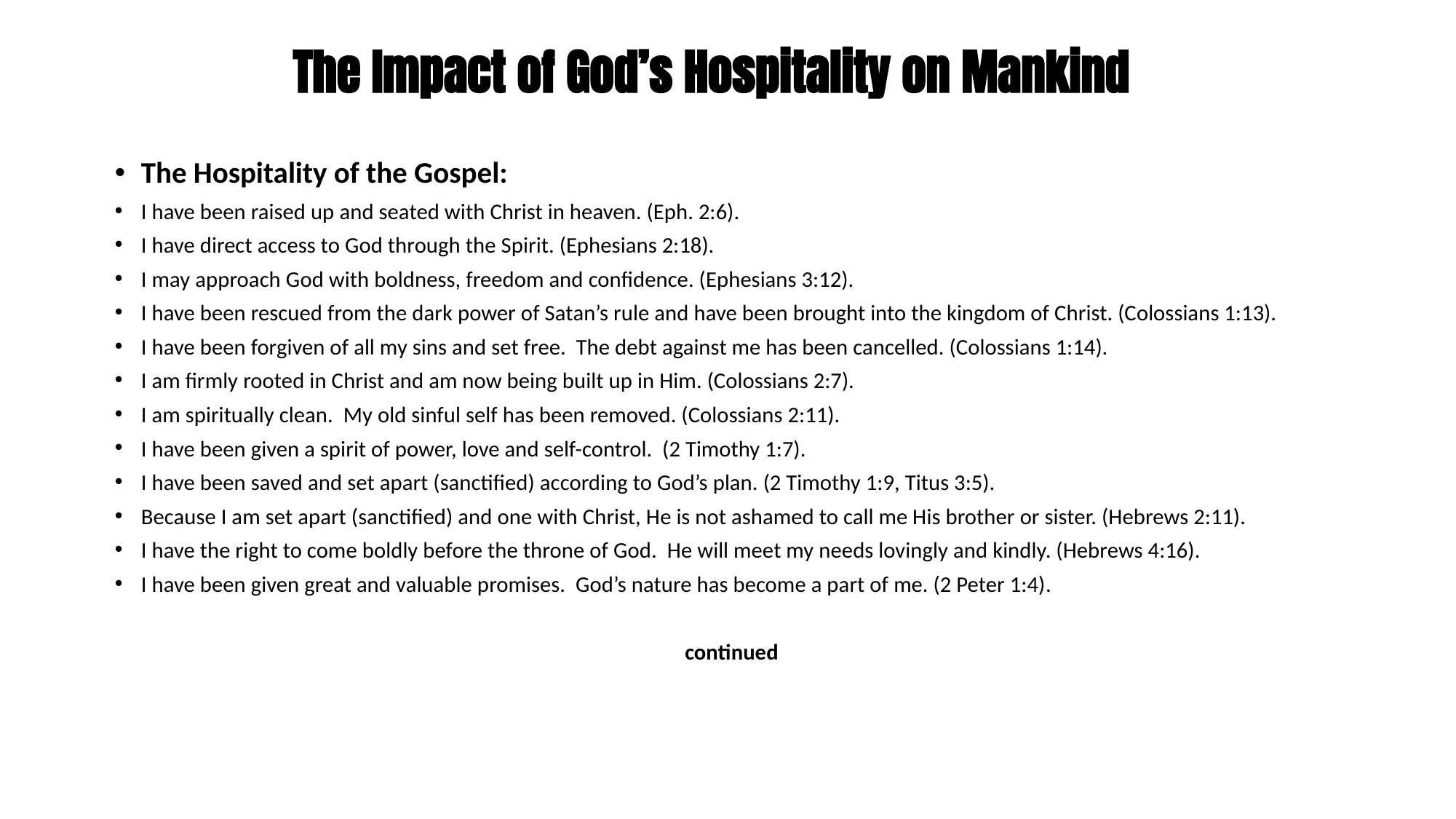

# The Impact of God’s Hospitality on Mankind
The Hospitality of the Gospel:
I have been raised up and seated with Christ in heaven. (Eph. 2:6).
I have direct access to God through the Spirit. (Ephesians 2:18).
I may approach God with boldness, freedom and confidence. (Ephesians 3:12).
I have been rescued from the dark power of Satan’s rule and have been brought into the kingdom of Christ. (Colossians 1:13).
I have been forgiven of all my sins and set free.  The debt against me has been cancelled. (Colossians 1:14).
I am firmly rooted in Christ and am now being built up in Him. (Colossians 2:7).
I am spiritually clean.  My old sinful self has been removed. (Colossians 2:11).
I have been given a spirit of power, love and self-control.  (2 Timothy 1:7).
I have been saved and set apart (sanctified) according to God’s plan. (2 Timothy 1:9, Titus 3:5).
Because I am set apart (sanctified) and one with Christ, He is not ashamed to call me His brother or sister. (Hebrews 2:11).
I have the right to come boldly before the throne of God.  He will meet my needs lovingly and kindly. (Hebrews 4:16).
I have been given great and valuable promises.  God’s nature has become a part of me. (2 Peter 1:4).

continued